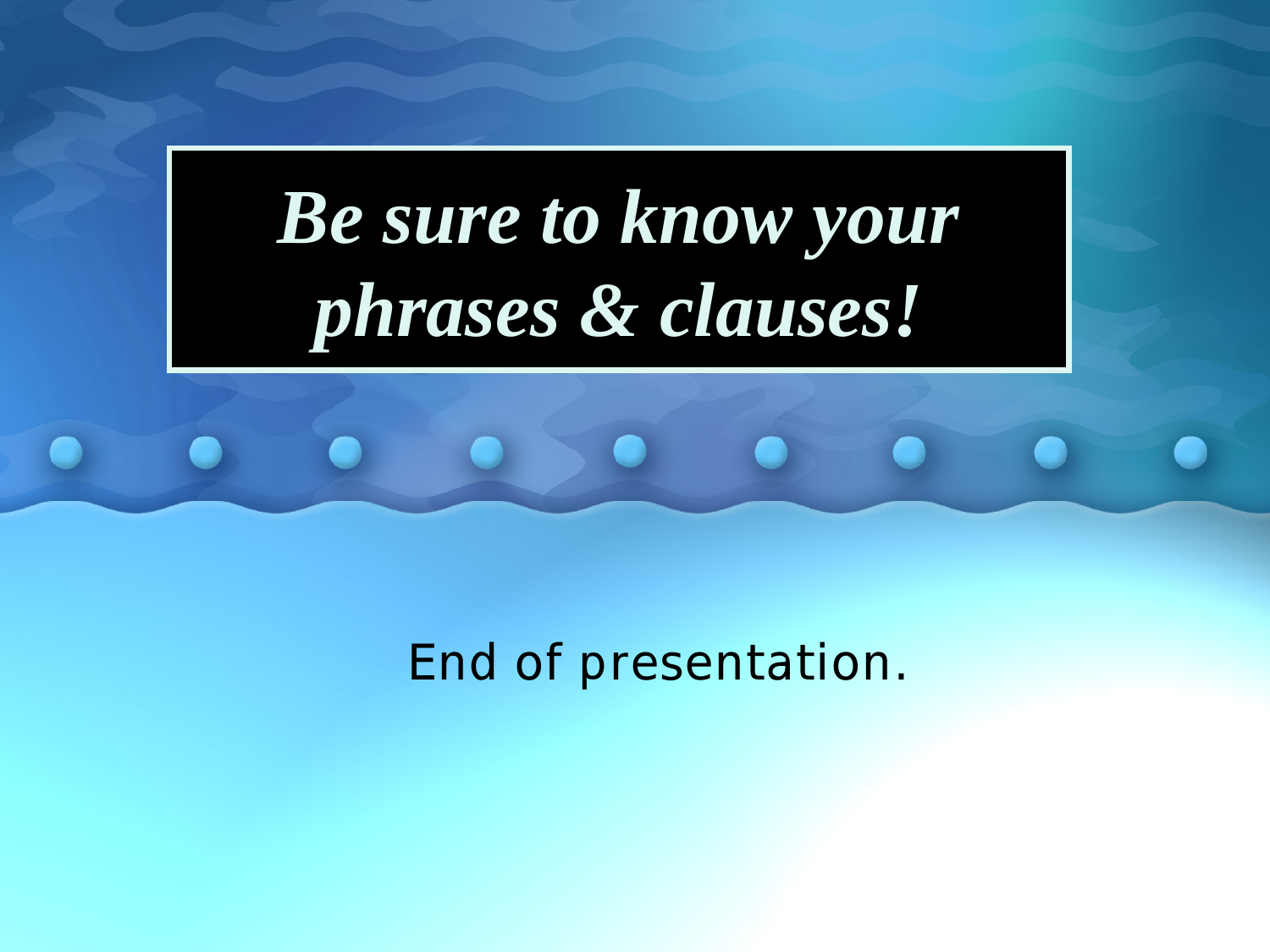

# Be sure to know your phrases & clauses!
End of presentation.